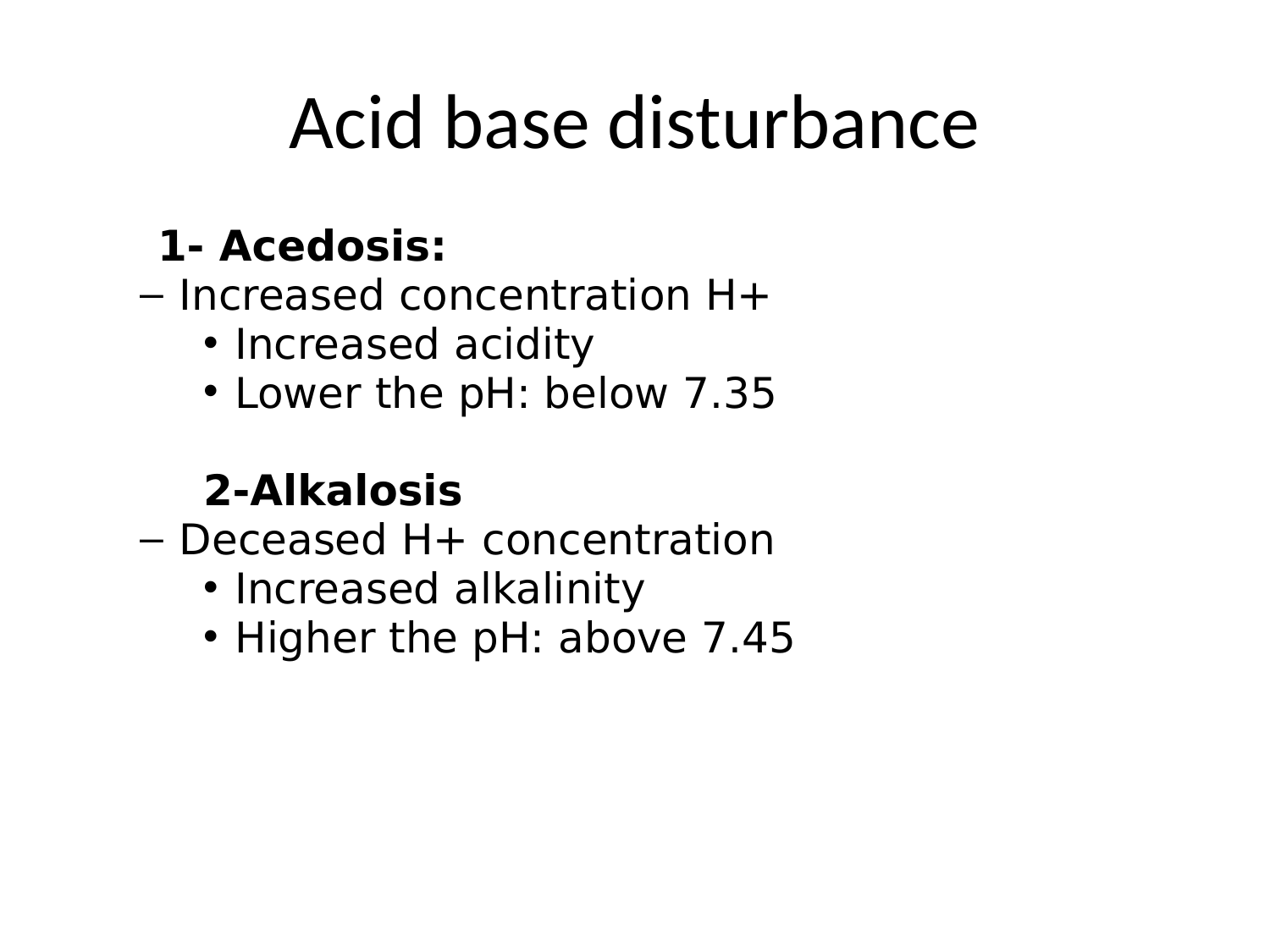

# Acid base disturbance
      1- Acedosis:
Increased concentration H+
Increased acidity
Lower the pH: below 7.35

2-Alkalosis
Deceased H+ concentration
Increased alkalinity
Higher the pH: above 7.45